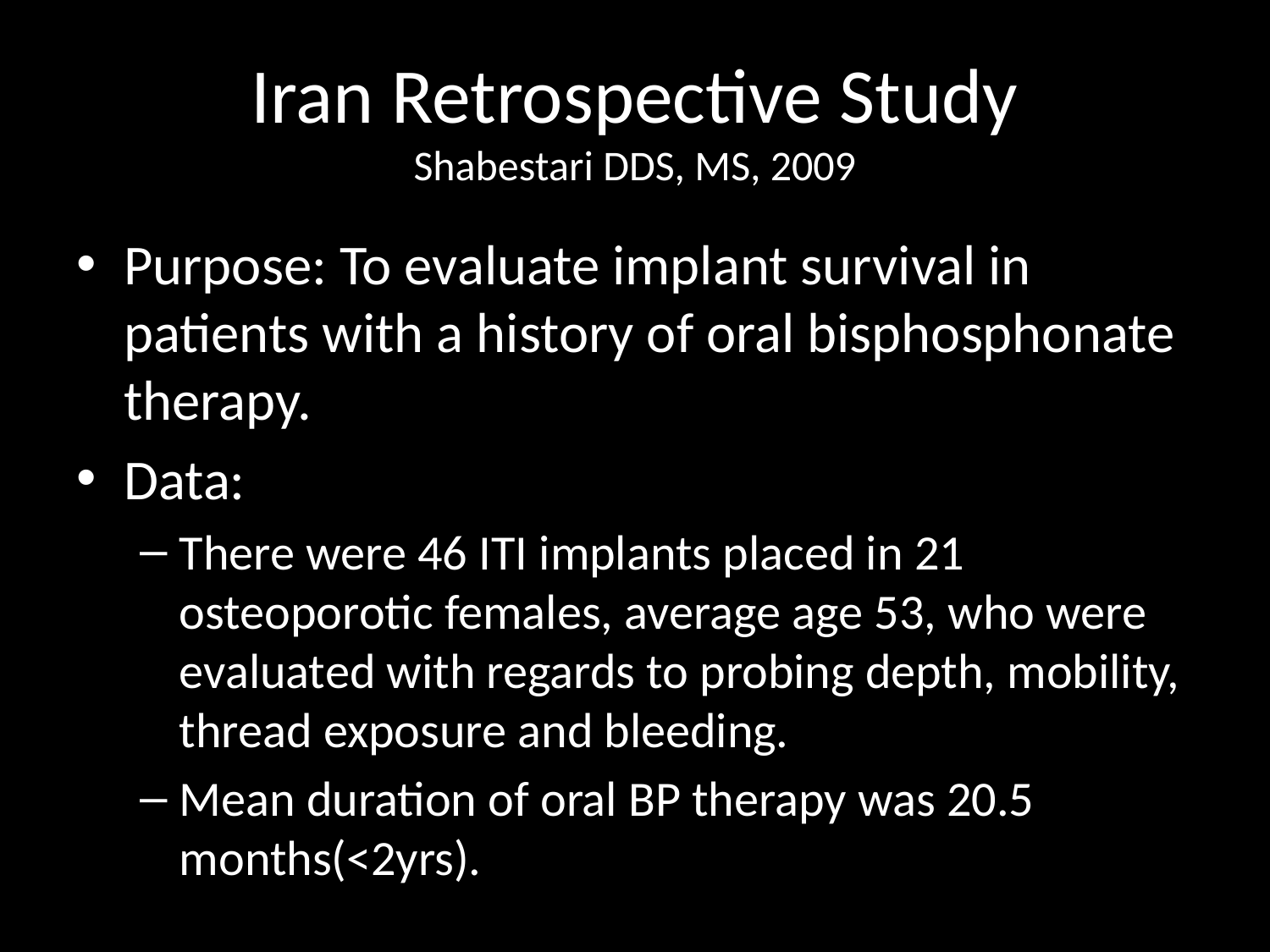

# Iran Retrospective Study Shabestari DDS, MS, 2009
Purpose: To evaluate implant survival in patients with a history of oral bisphosphonate therapy.
Data:
There were 46 ITI implants placed in 21 osteoporotic females, average age 53, who were evaluated with regards to probing depth, mobility, thread exposure and bleeding.
Mean duration of oral BP therapy was 20.5 months(<2yrs).